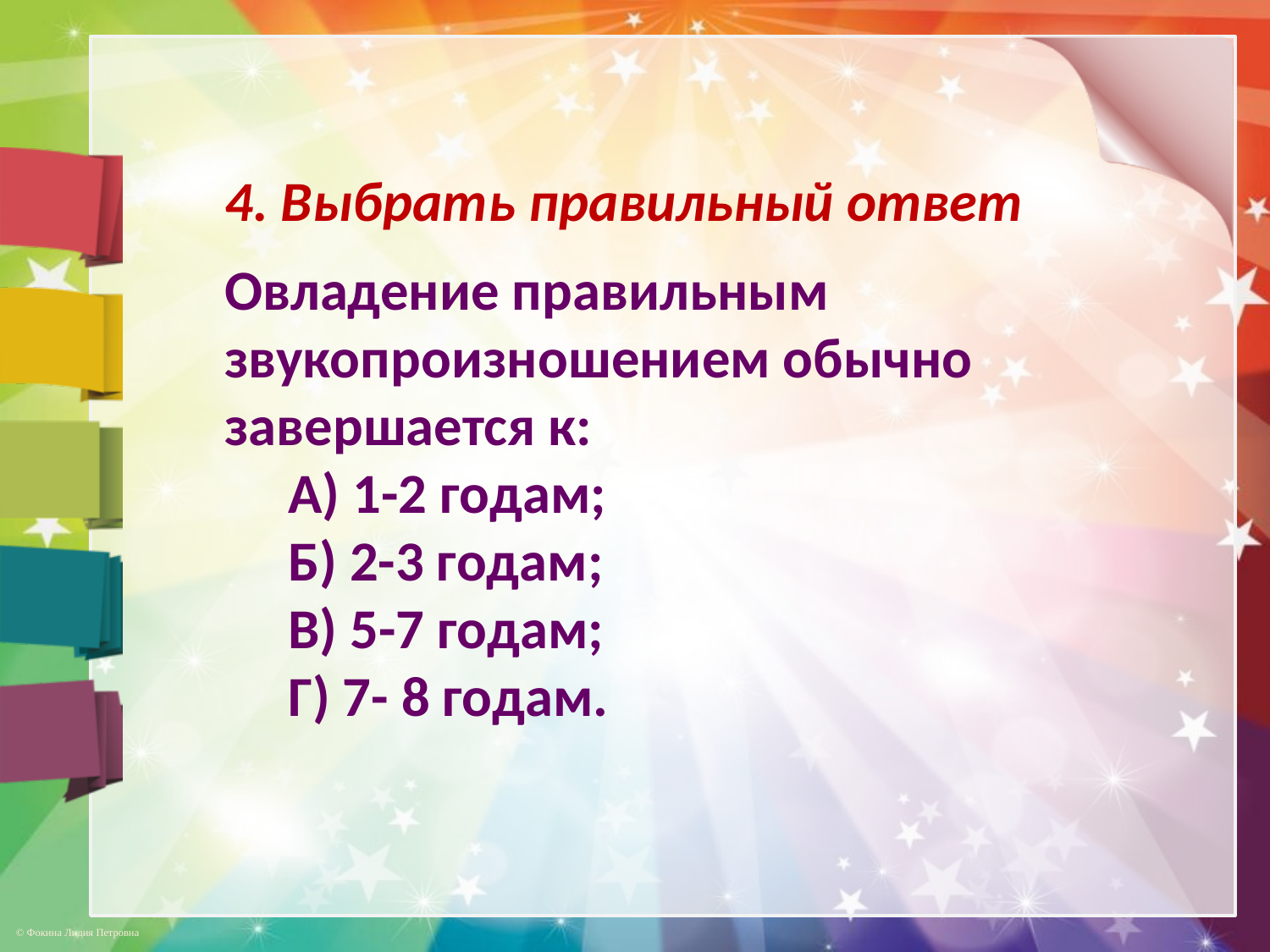

4. Выбрать правильный ответ

Овладение правильным звукопроизношением обычно завершается к:
А) 1-2 годам;
Б) 2-3 годам;
В) 5-7 годам;
Г) 7- 8 годам.